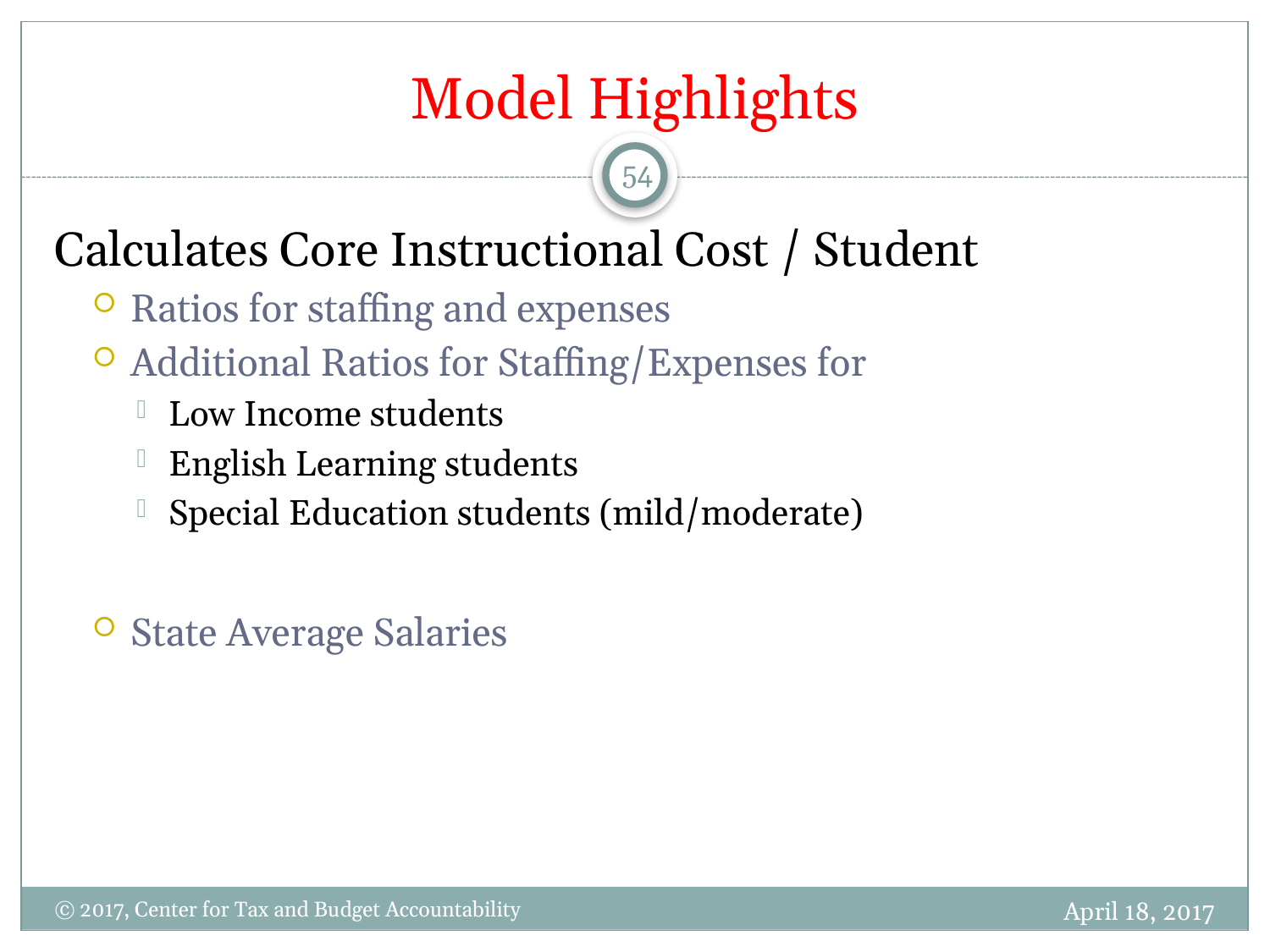

# Model Highlights
54
Calculates Core Instructional Cost / Student
Ratios for staffing and expenses
Additional Ratios for Staffing/Expenses for
Low Income students
English Learning students
Special Education students (mild/moderate)

State Average Salaries
April 18, 2017
© 2017, Center for Tax and Budget Accountability